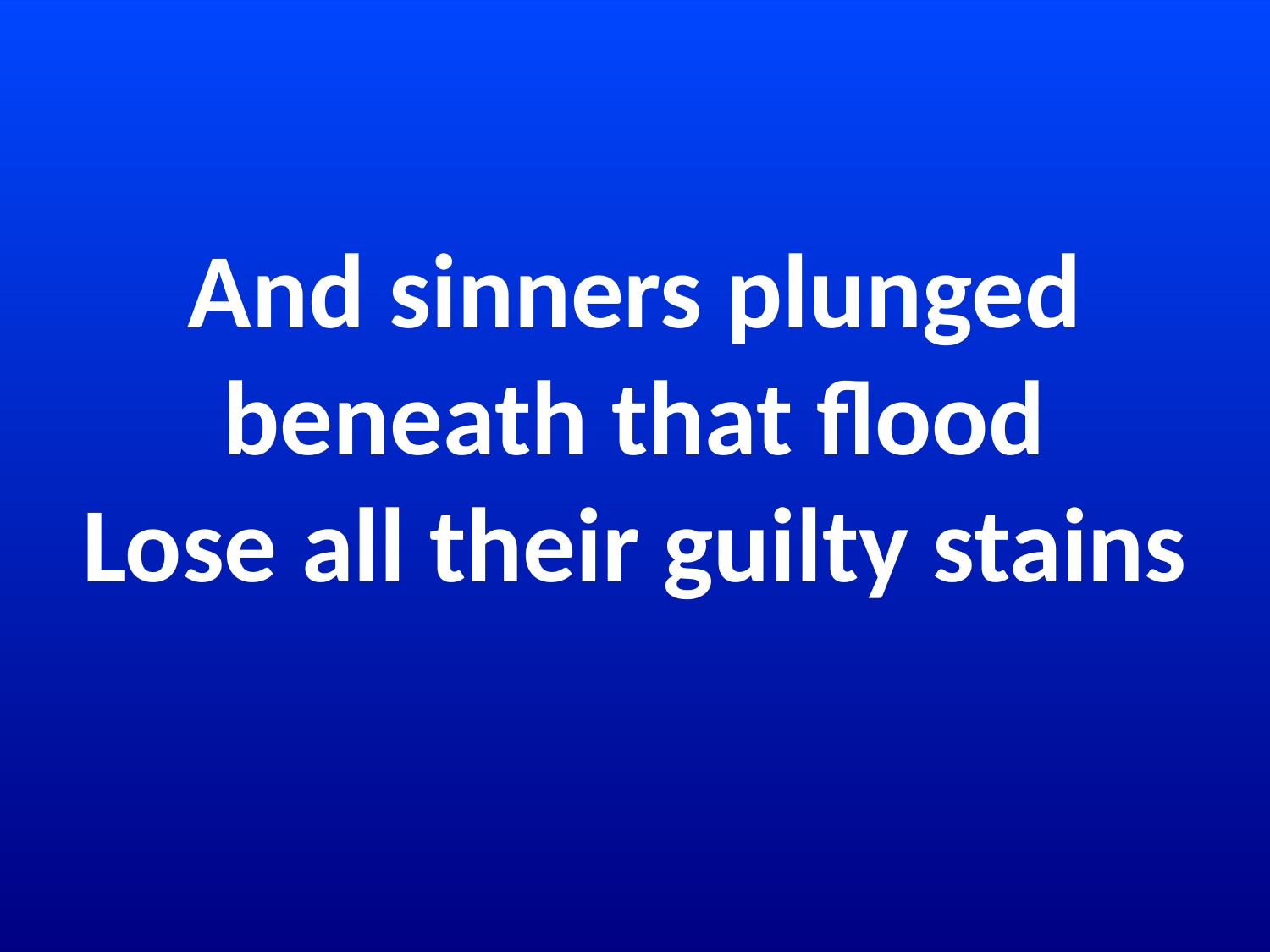

# And sinners plunged beneath that flood Lose all their guilty stains